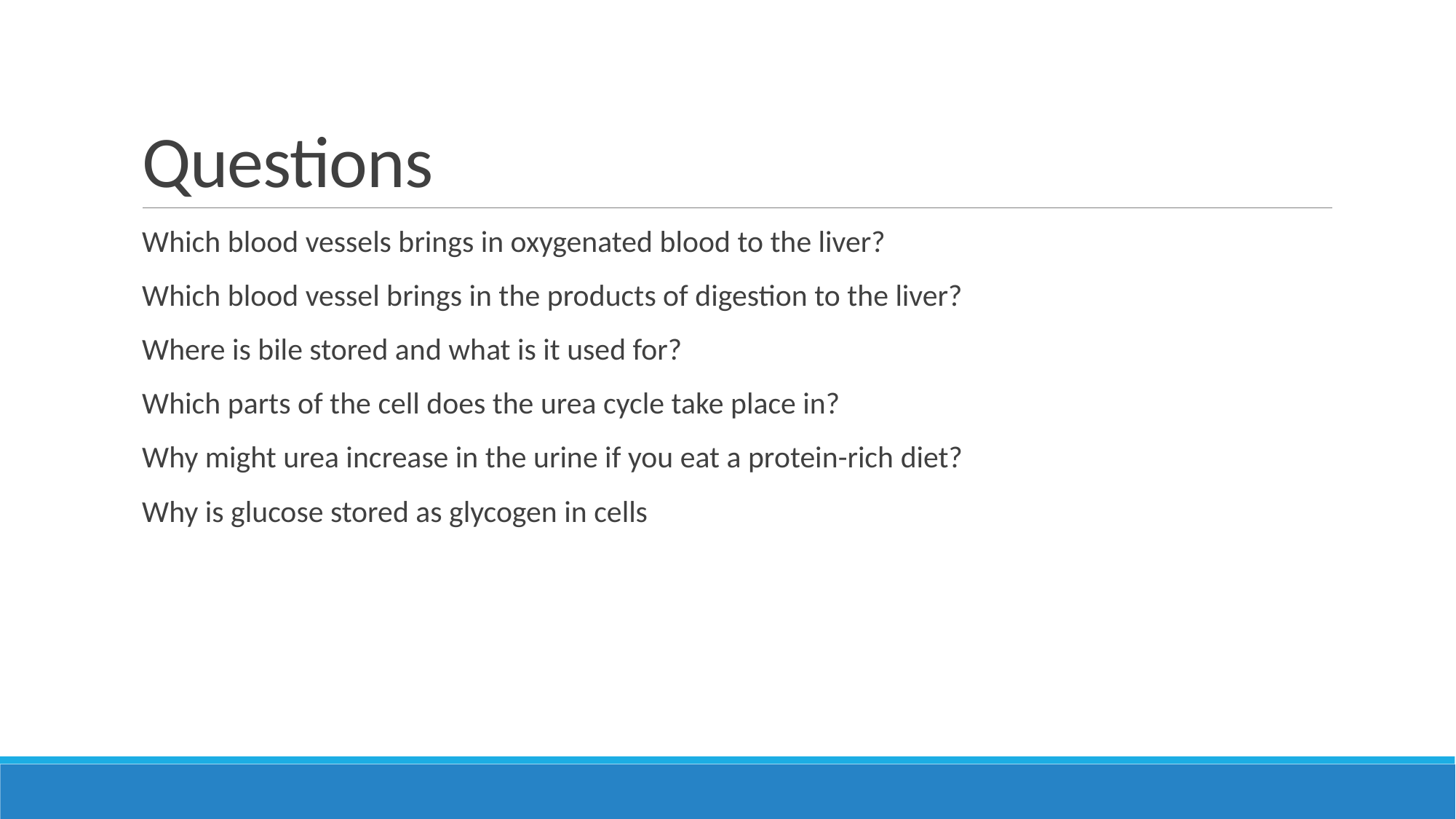

# Questions
Which blood vessels brings in oxygenated blood to the liver?
Which blood vessel brings in the products of digestion to the liver?
Where is bile stored and what is it used for?
Which parts of the cell does the urea cycle take place in?
Why might urea increase in the urine if you eat a protein-rich diet?
Why is glucose stored as glycogen in cells